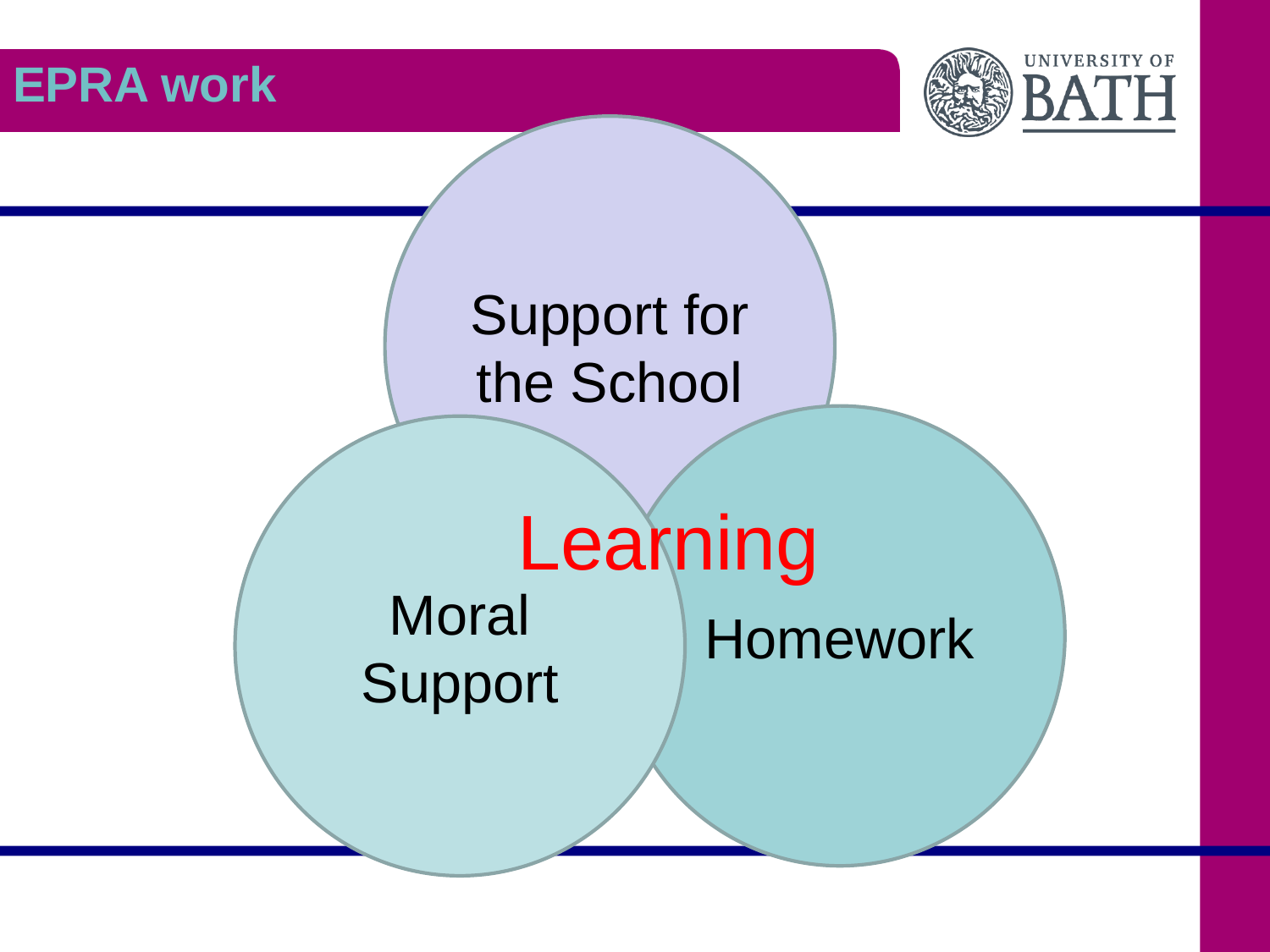

# EPRA work
Support for the School

Homework
Moral Support
Learning